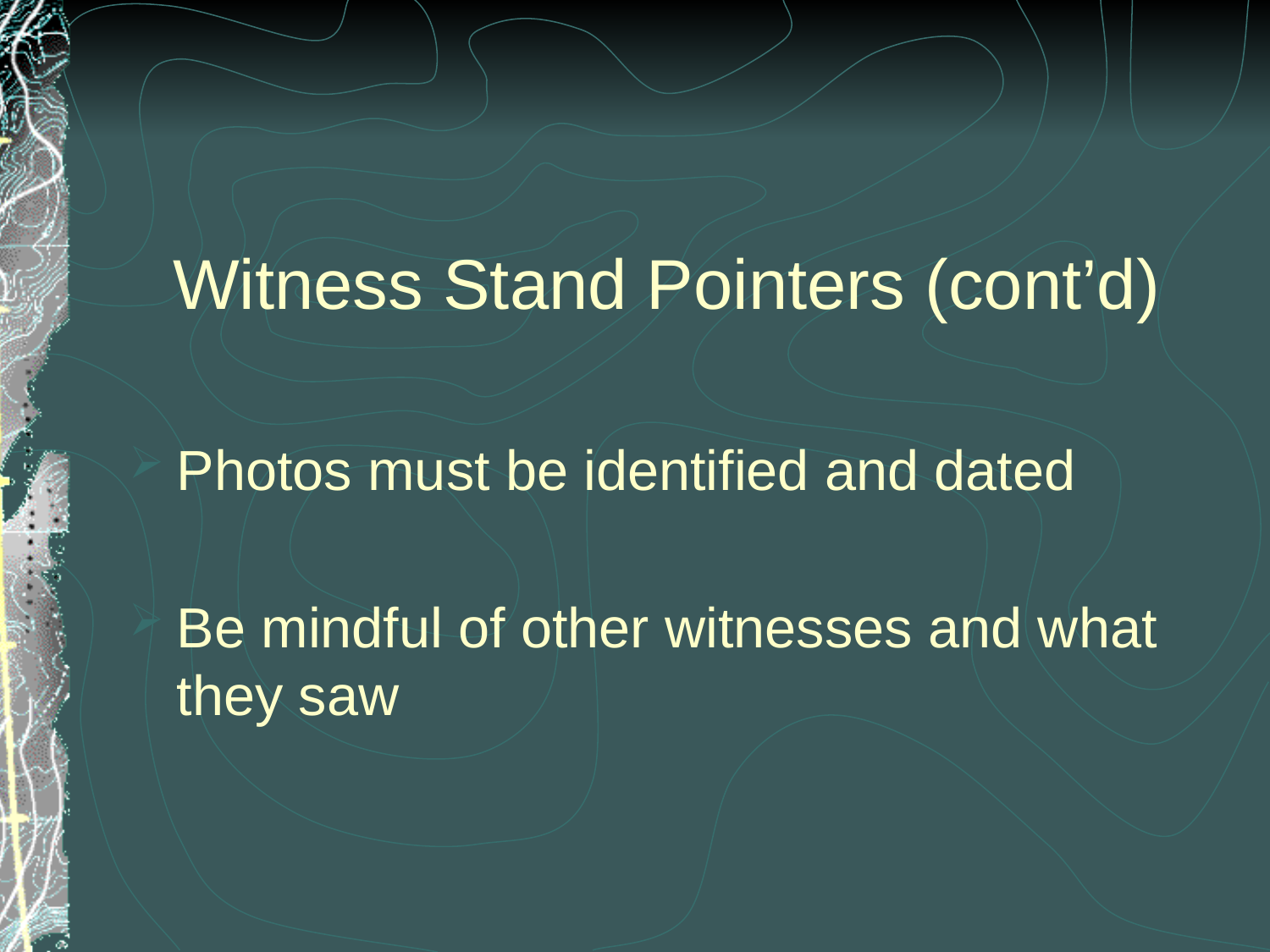

Witness Stand Pointers (cont’d)

Photos must be identified and dated

Be mindful of other witnesses and what they saw